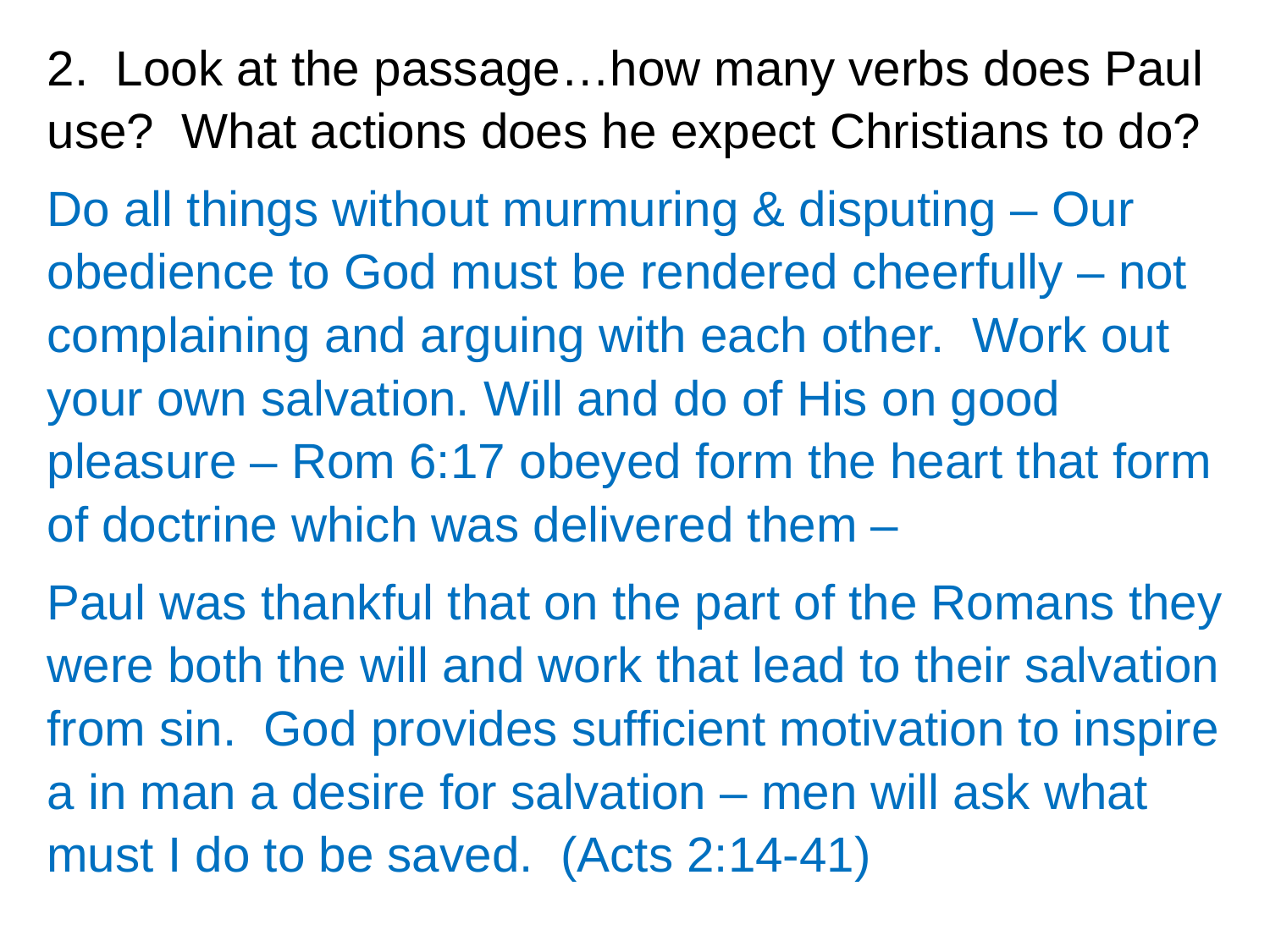

2.  Look at the passage…how many verbs does Paul use?  What actions does he expect Christians to do?
Do all things without murmuring & disputing – Our obedience to God must be rendered cheerfully – not complaining and arguing with each other.  Work out your own salvation. Will and do of His on good pleasure – Rom 6:17 obeyed form the heart that form of doctrine which was delivered them –
Paul was thankful that on the part of the Romans they were both the will and work that lead to their salvation from sin.  God provides sufficient motivation to inspire a in man a desire for salvation – men will ask what must I do to be saved.  (Acts 2:14-41)